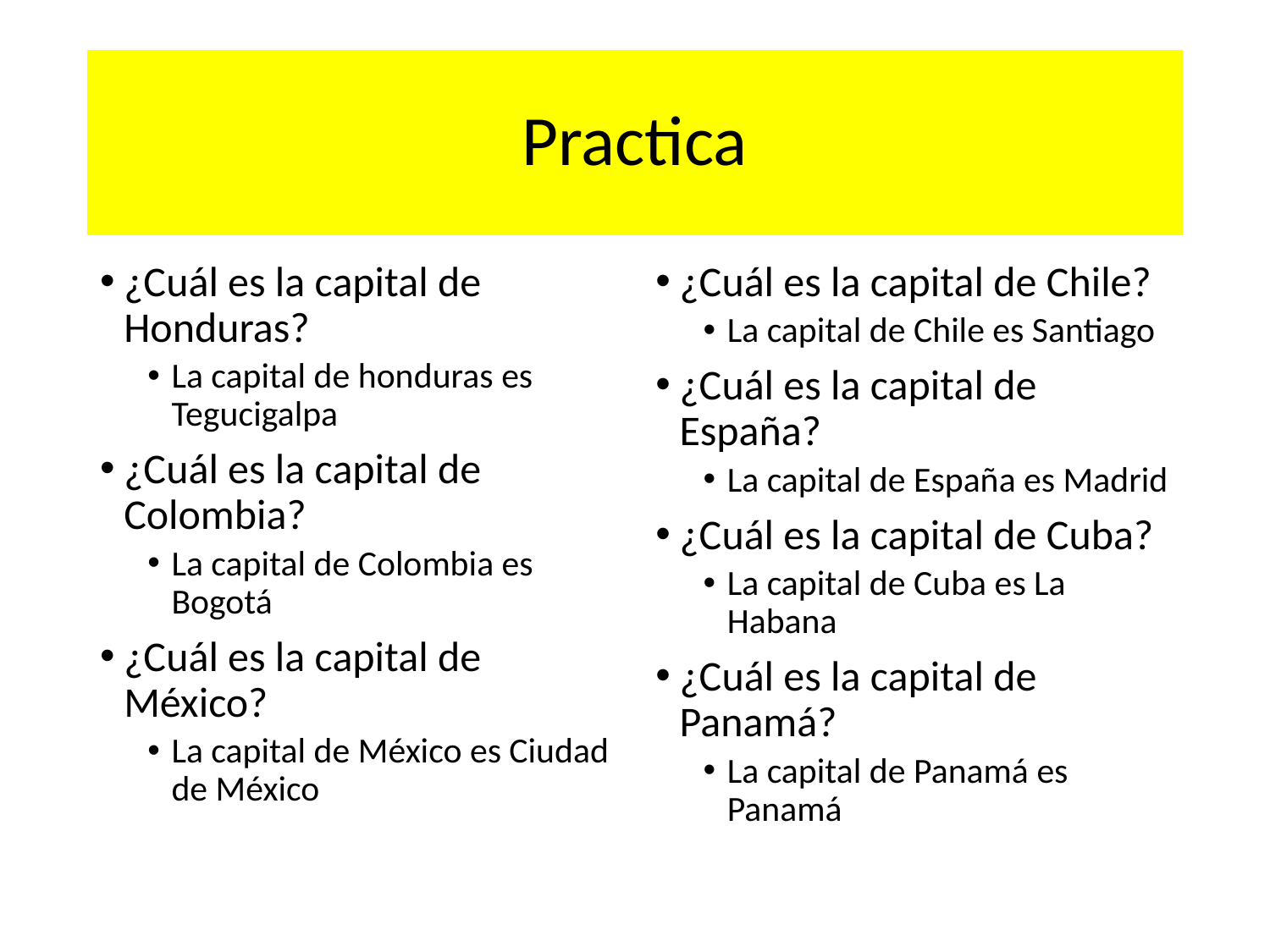

# Practica
¿Cuál es la capital de  Honduras?
La capital de honduras es Tegucigalpa
¿Cuál es la capital de Colombia?
La capital de Colombia es Bogotá
¿Cuál es la capital de México?
La capital de México es Ciudad de México
¿Cuál es la capital de Chile?
La capital de Chile es Santiago
¿Cuál es la capital de España?
La capital de España es Madrid
¿Cuál es la capital de Cuba?
La capital de Cuba es La Habana
¿Cuál es la capital de Panamá?
La capital de Panamá es Panamá